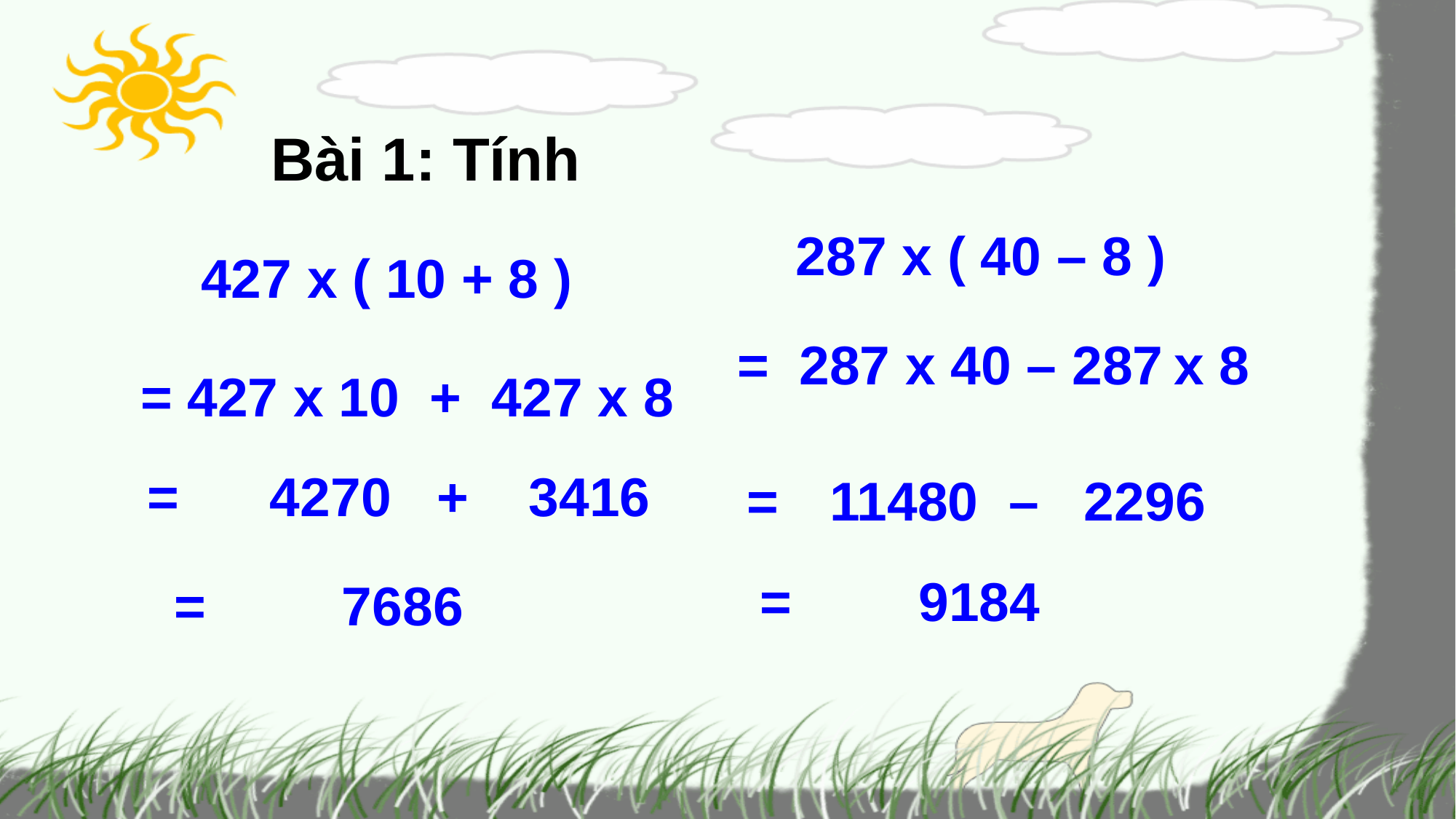

Bài 1: Tính
287 x ( 40 – 8 )
427 x ( 10 + 8 )
=  287 x 40 – 287 x 8
= 427 x 10  +  427 x 8
      =      4270   +    3416
=     11480  –   2296
=            9184
 =         7686